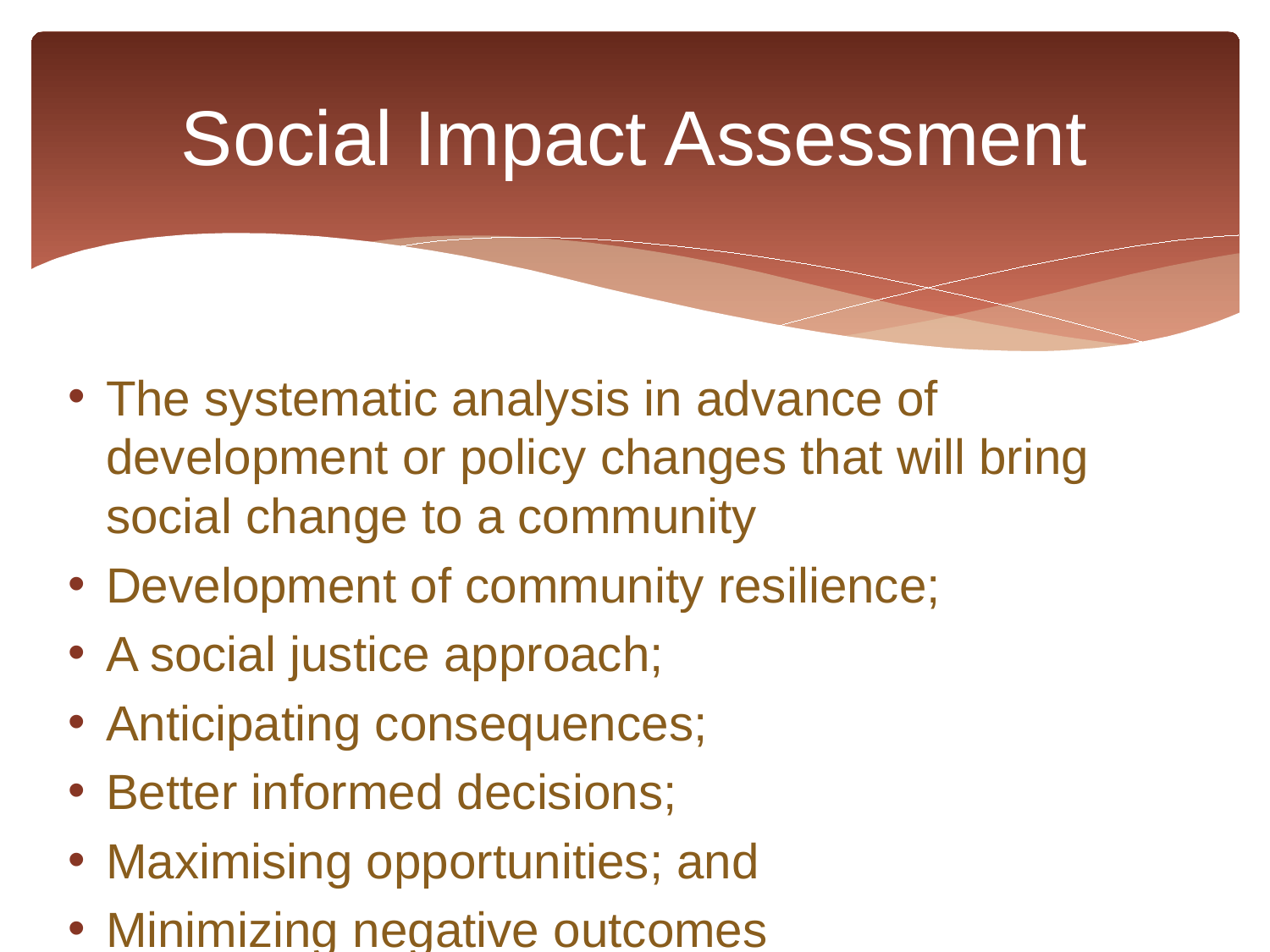

# Social Impact Assessment
The systematic analysis in advance of development or policy changes that will bring social change to a community
Development of community resilience;
A social justice approach;
Anticipating consequences;
Better informed decisions;
Maximising opportunities; and
Minimizing negative outcomes